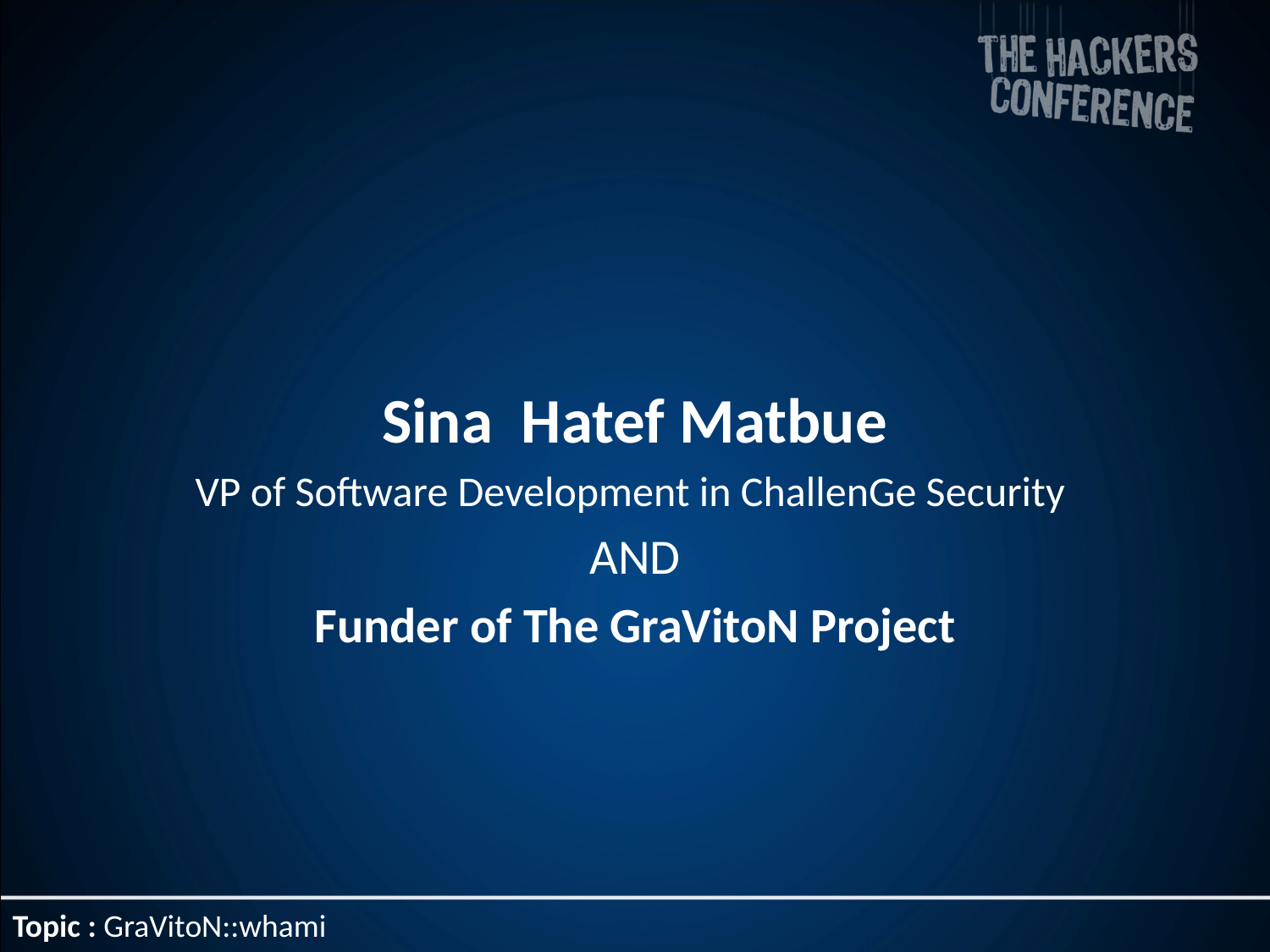

Sina  Hatef Matbue
VP of Software Development in ChallenGe Security
AND
Funder of The GraVitoN Project
Topic : GraVitoN::whami